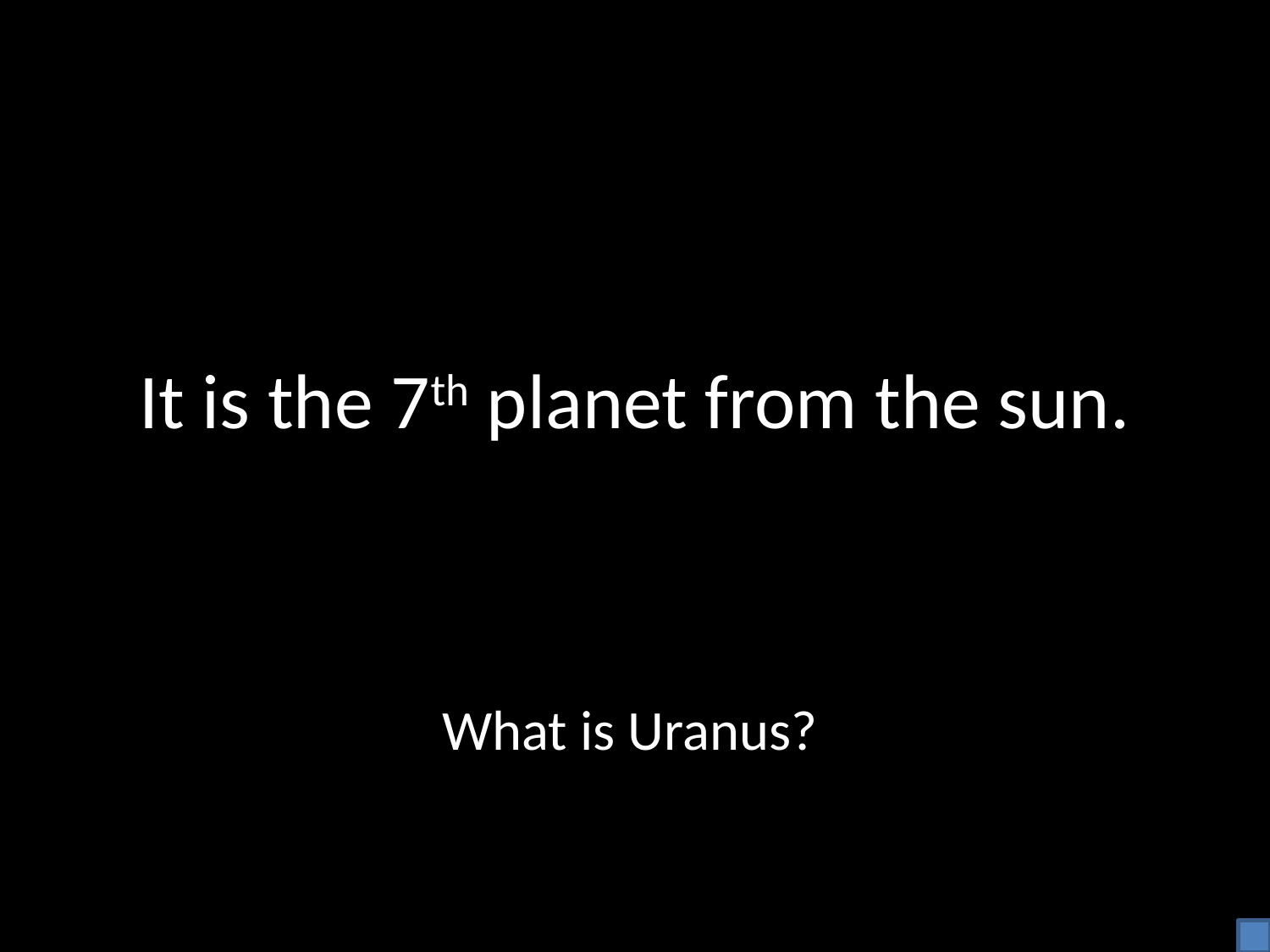

# It is the 7th planet from the sun.
What is Uranus?